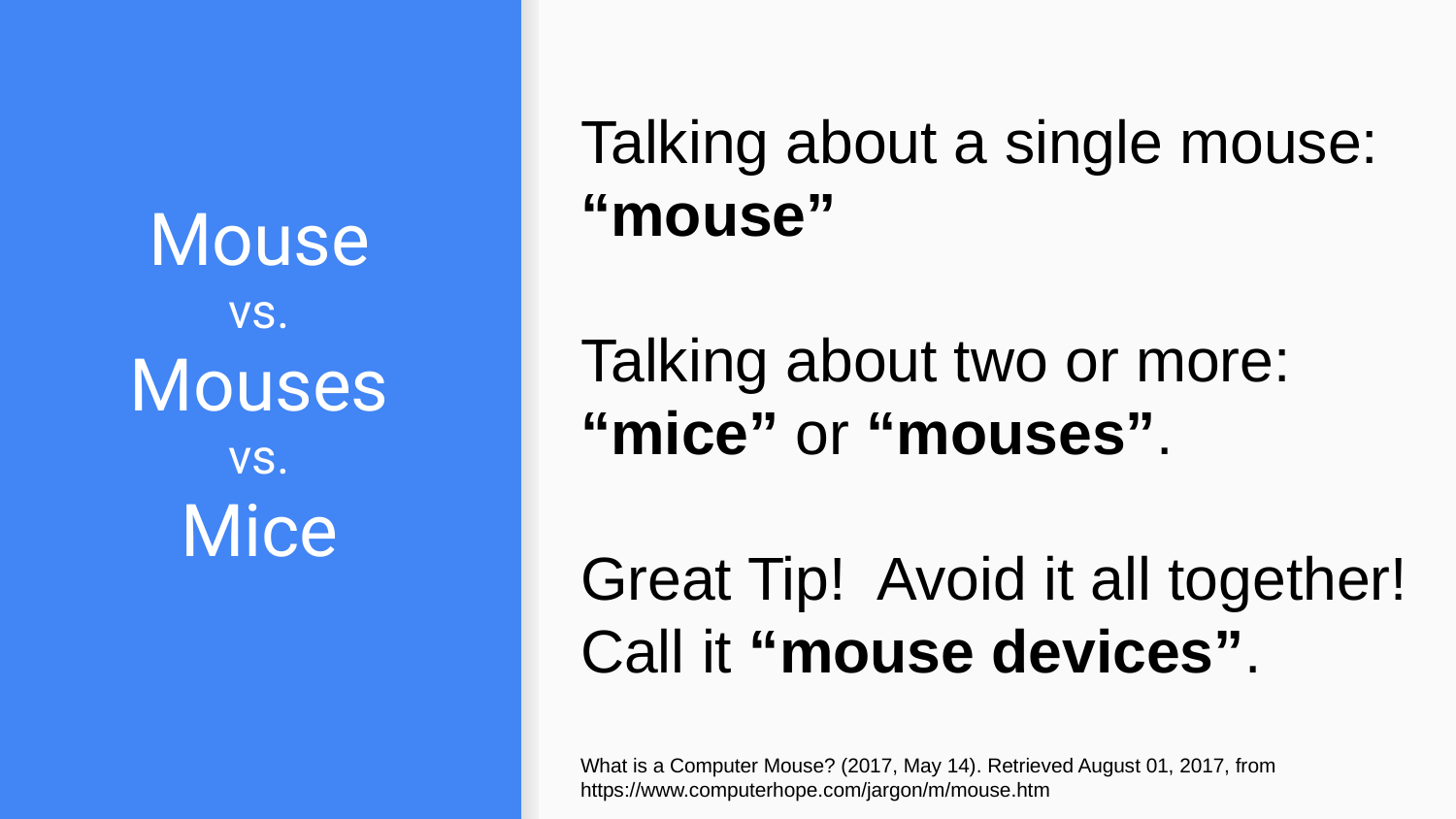

# Mouse
vs.
Mouses
vs.
Mice
Talking about a single mouse:  “mouse”

Talking about two or more:  “mice” or “mouses”.

Great Tip!  Avoid it all together!  Call it “mouse devices”.

What is a Computer Mouse? (2017, May 14). Retrieved August 01, 2017, from https://www.computerhope.com/jargon/m/mouse.htm